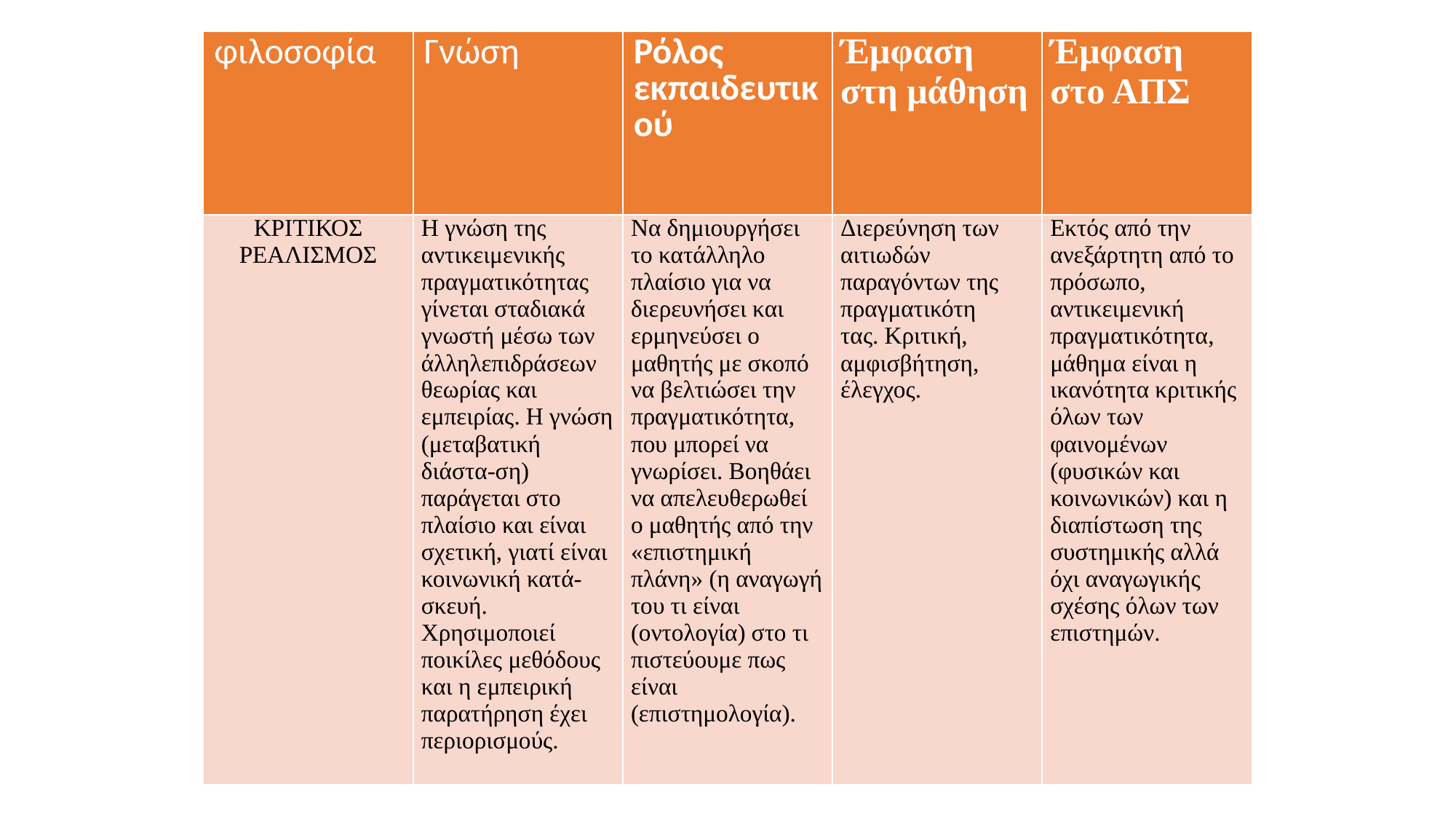

| φιλοσοφία | Γνώση | Ρόλος εκπαιδευτικού | Έμφαση στη μάθηση | Έμφαση στο ΑΠΣ |
| --- | --- | --- | --- | --- |
| ΚΡΙΤΙΚΟΣ ΡΕΑΛΙΣΜΟΣ | Η γνώση της αντικειμενικής πραγματικότητας γίνεται σταδιακά γνωστή μέσω των άλληλεπιδράσεων θεωρίας και εμπειρίας. Η γνώση (μεταβατική διάστα-ση) παράγεται στο πλαίσιο και είναι σχετική, γιατί είναι κοινωνική κατά-σκευή. Χρησιμοποιεί ποικίλες μεθόδους και η εμπειρική παρατήρηση έχει περιορισμούς. | Να δημιουργήσει το κατάλληλο πλαίσιο για να διερευνήσει και ερμηνεύσει ο μαθητής με σκοπό να βελτιώσει την πραγματικότητα, που μπορεί να γνωρίσει. Βοηθάει να απελευθερωθεί ο μαθητής από την «επιστημική πλάνη» (η αναγωγή του τι είναι (οντολογία) στο τι πιστεύουμε πως είναι (επιστημολογία). | Διερεύνηση των αιτιωδών παραγόντων της πραγματικότη τας. Κριτική, αμφισβήτηση, έλεγχος. | Εκτός από την ανεξάρτητη από το πρόσωπο, αντικειμενική πραγματικότητα, μάθημα είναι η ικανότητα κριτικής όλων των φαινομένων (φυσικών και κοινωνικών) και η διαπίστωση της συστημικής αλλά όχι αναγωγικής σχέσης όλων των επιστημών. |